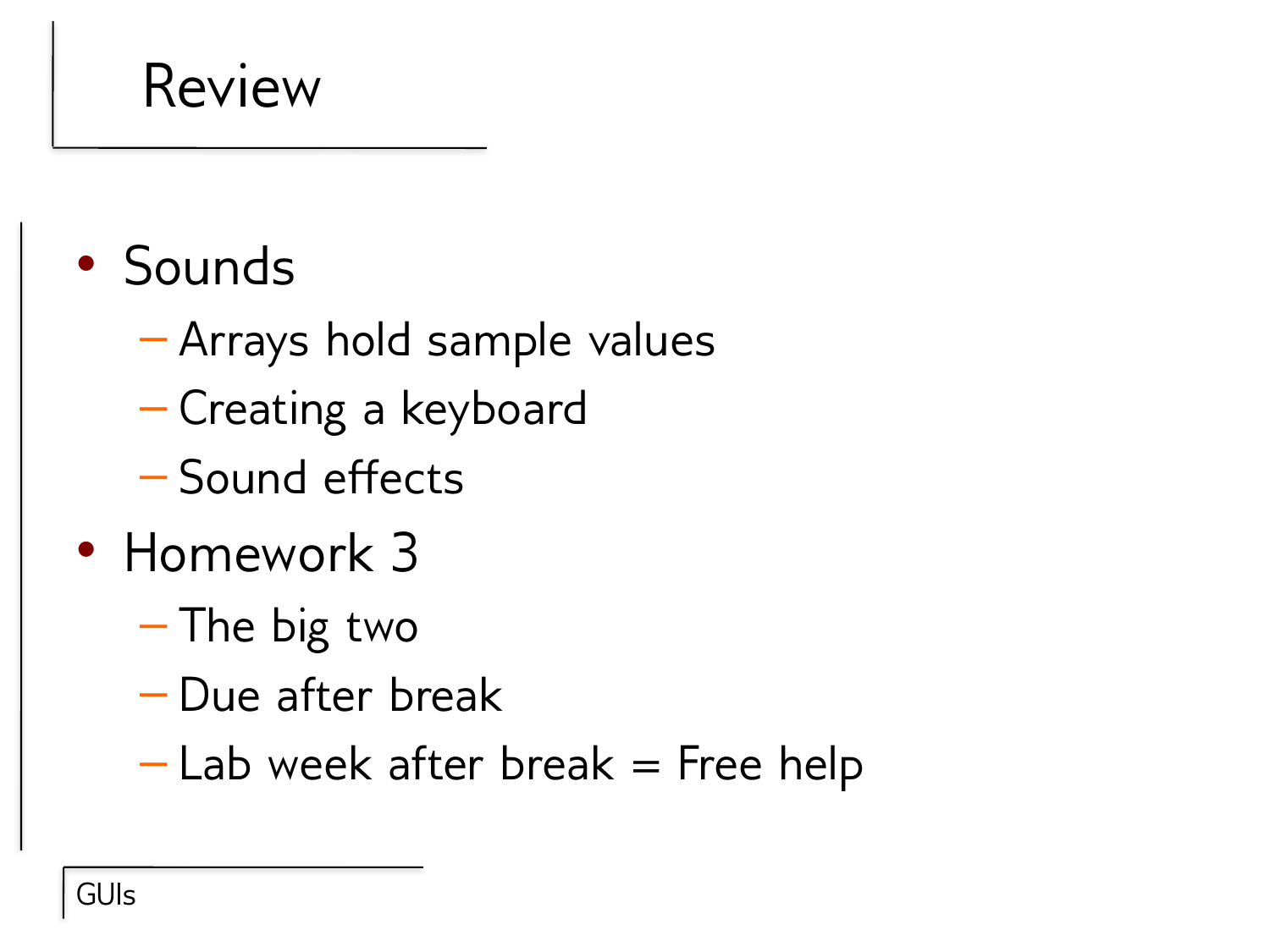

# Review
Sounds
Arrays hold sample values
Creating a keyboard
Sound effects
Homework 3
The big two
Due after break
Lab week after break = Free help